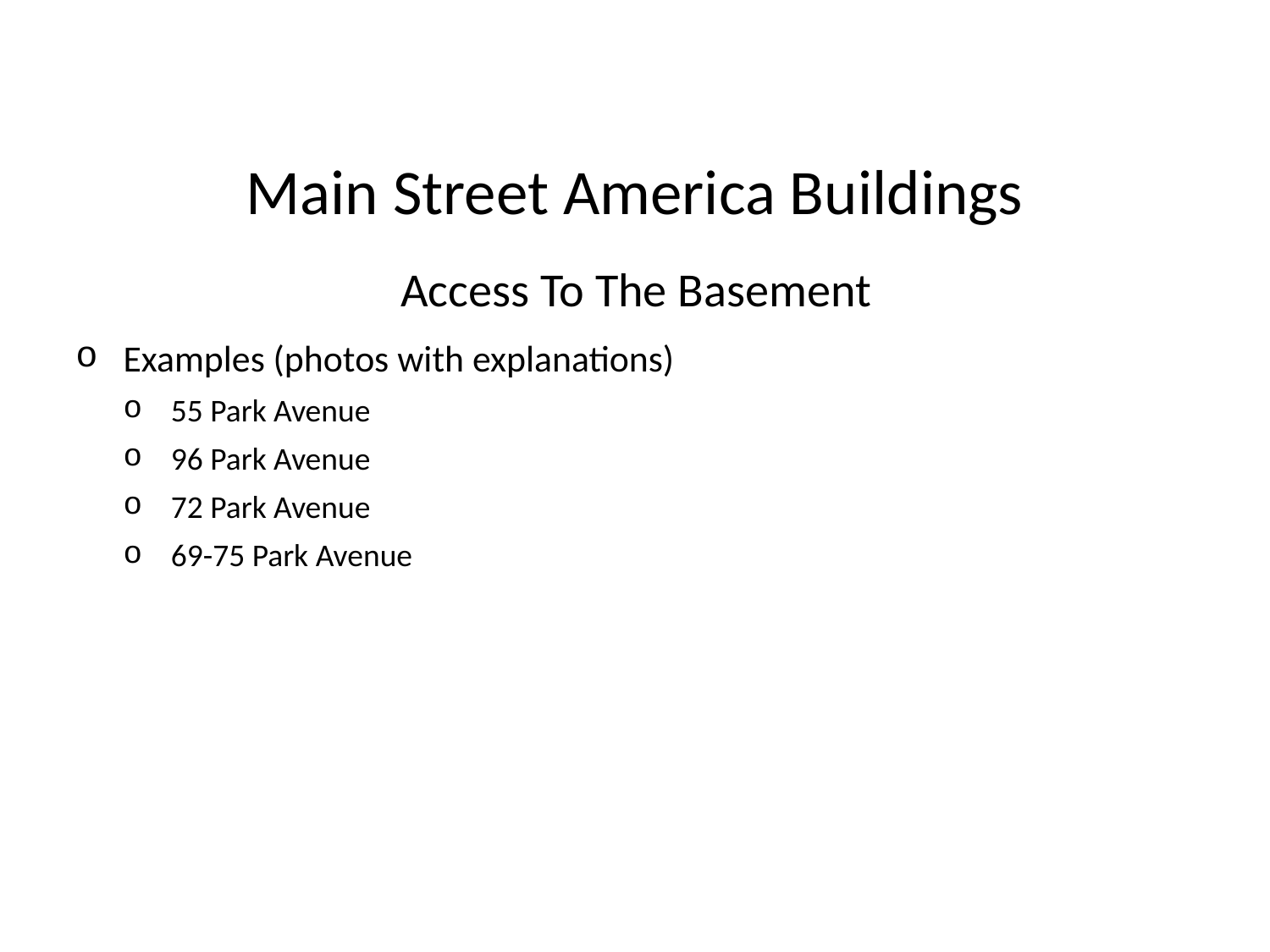

# Main Street America Buildings
Access To The Basement
Examples (photos with explanations)
55 Park Avenue
96 Park Avenue
72 Park Avenue
69-75 Park Avenue